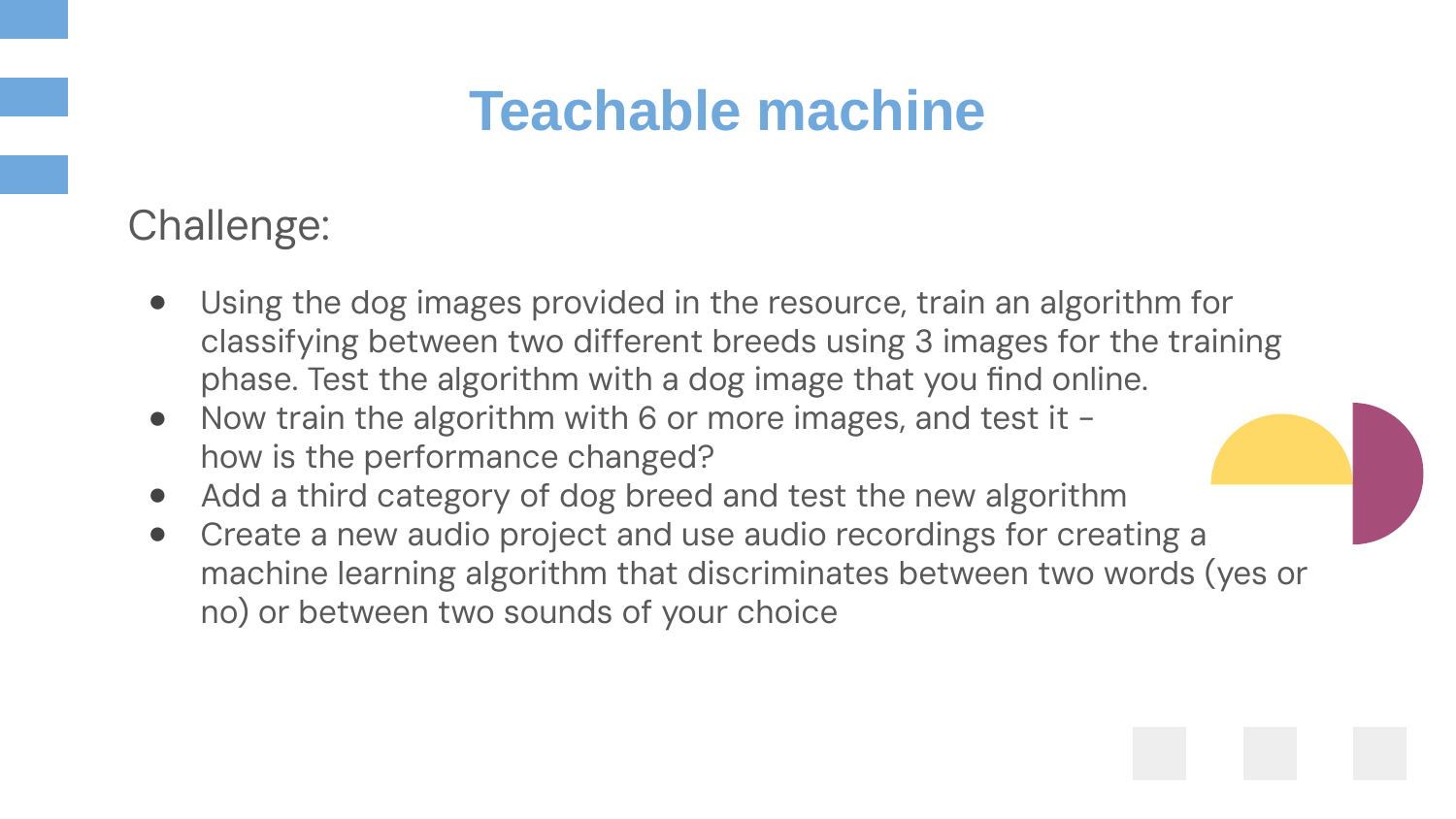

# Teachable machine
Challenge:
Using the dog images provided in the resource, train an algorithm for classifying between two different breeds using 3 images for the training phase. Test the algorithm with a dog image that you find online.
Now train the algorithm with 6 or more images, and test it -
how is the performance changed?
Add a third category of dog breed and test the new algorithm
Create a new audio project and use audio recordings for creating a machine learning algorithm that discriminates between two words (yes or no) or between two sounds of your choice